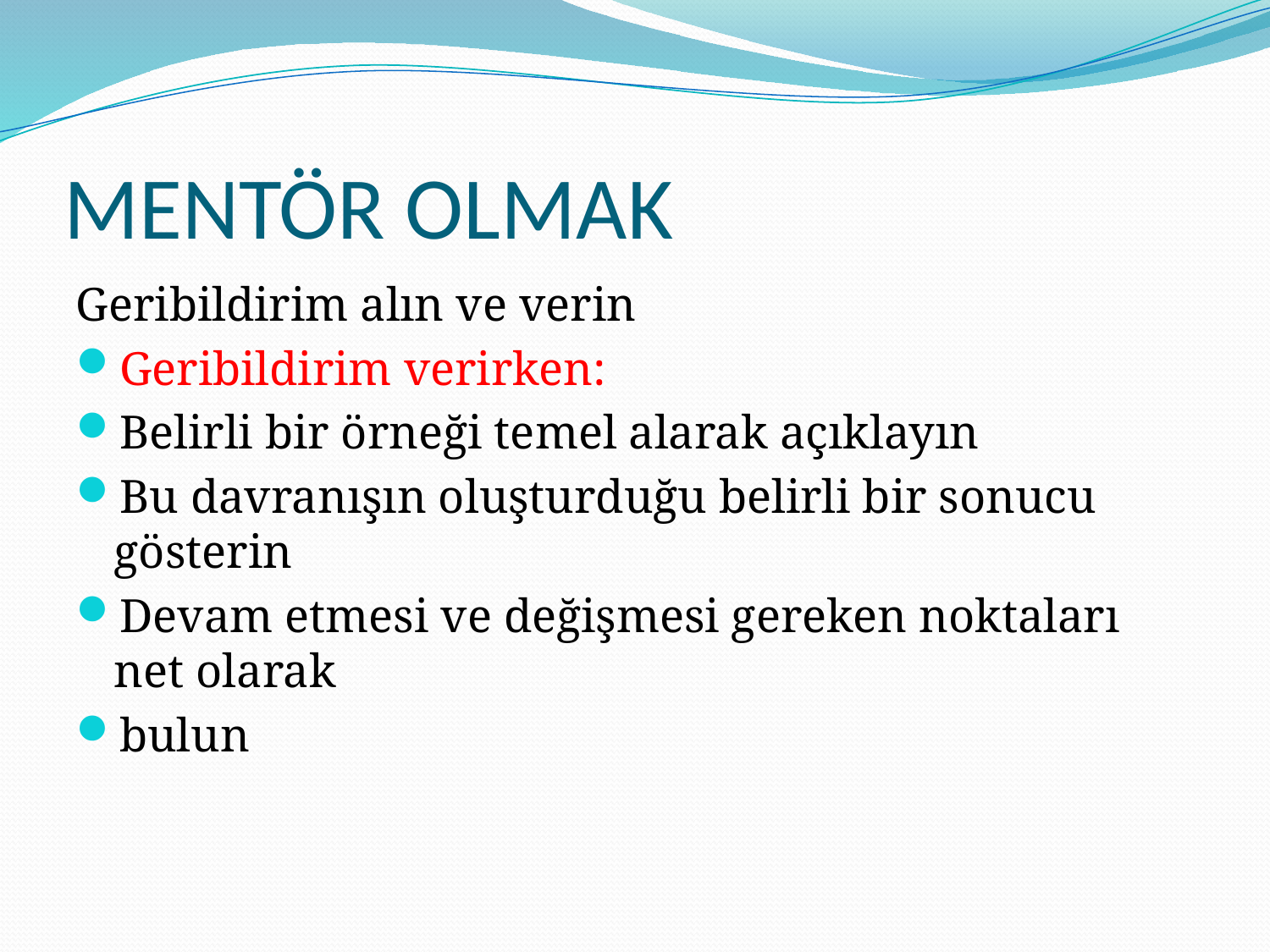

# MENTÖR OLMAK
Geribildirim alın ve verin
Geribildirim verirken:
Belirli bir örneği temel alarak açıklayın
Bu davranışın oluşturduğu belirli bir sonucu gösterin
Devam etmesi ve değişmesi gereken noktaları net olarak
bulun